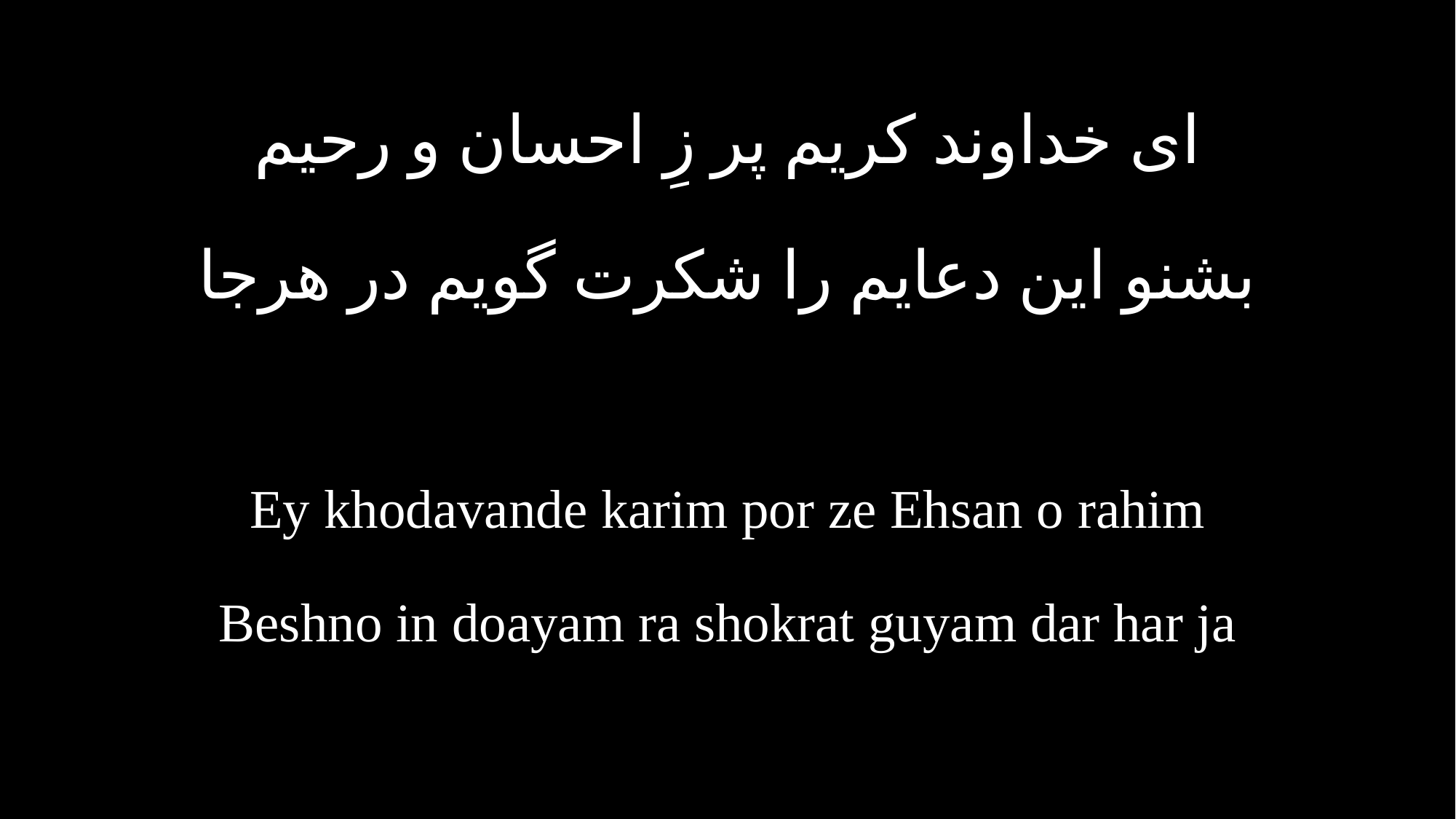

ای خداوند کریم پر زِ احسان و رحیم
بشنو این دعایم را شکرت گویم در هرجا

Ey khodavande karim por ze Ehsan o rahim
Beshno in doayam ra shokrat guyam dar har ja